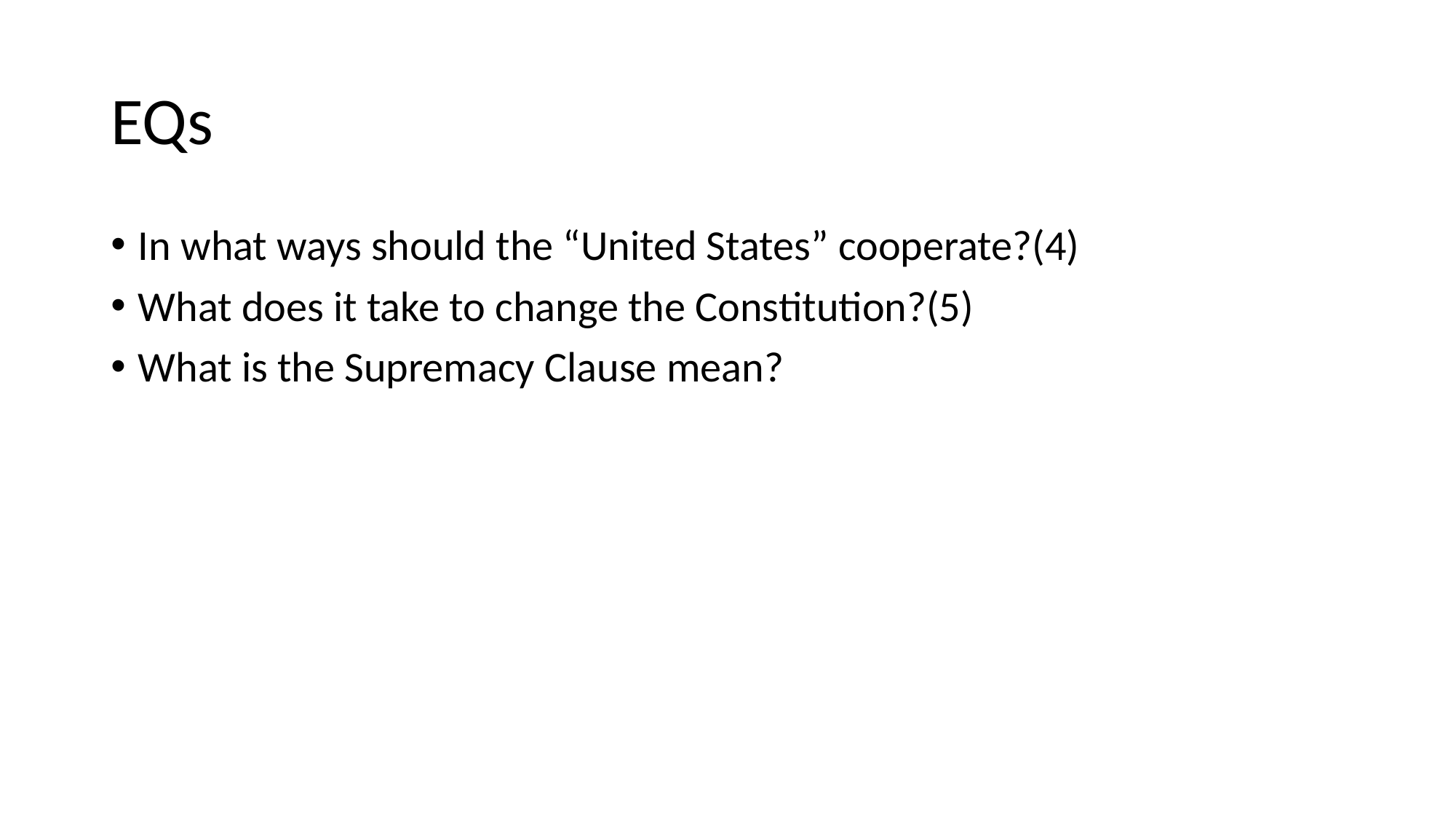

# EQs
In what ways should the “United States” cooperate?(4)
What does it take to change the Constitution?(5)
What is the Supremacy Clause mean?